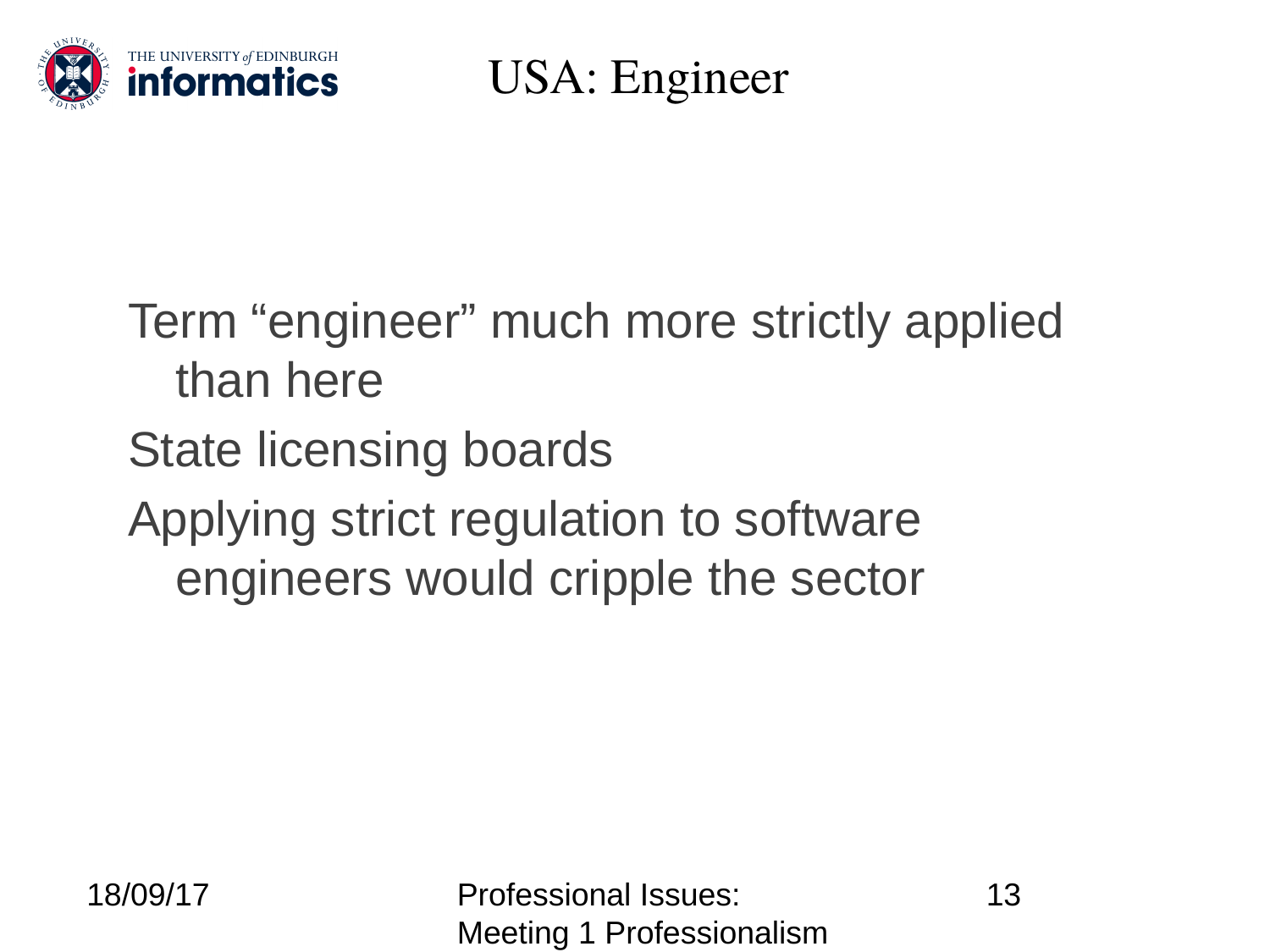

# USA: Engineer
Term “engineer” much more strictly applied than here
State licensing boards
Applying strict regulation to software engineers would cripple the sector
18/09/17
Professional Issues: Meeting 1 Professionalism
13